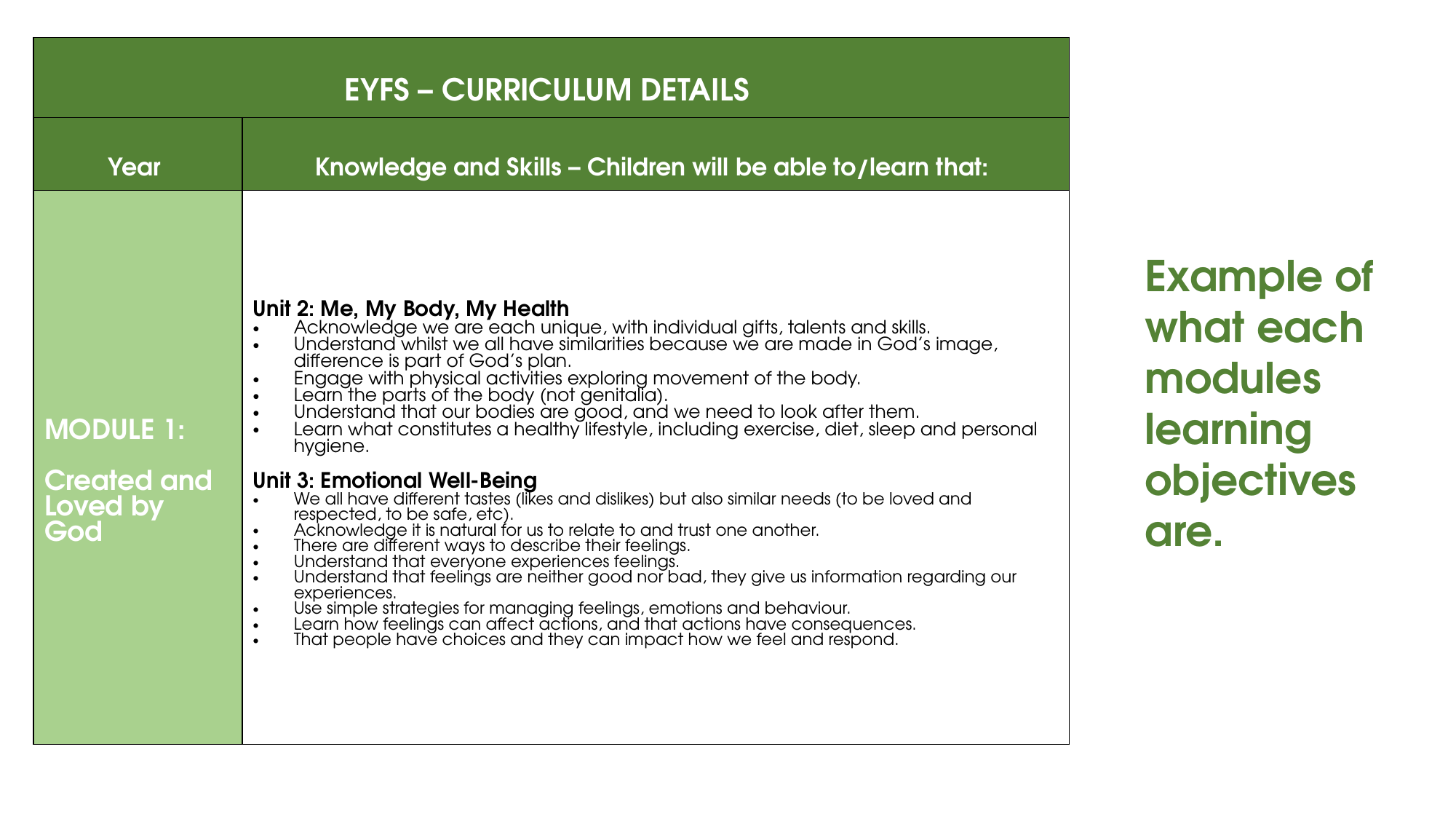

| EYFS – CURRICULUM DETAILS |  |
| --- | --- |
| Year | Knowledge and Skills – Children will be able to/learn that: |
| MODULE 1:    Created and Loved by God | Unit 2: Me, My Body, My Health  Acknowledge we are each unique, with individual gifts, talents and skills.  Understand whilst we all have similarities because we are made in God’s image, difference is part of God’s plan.  Engage with physical activities exploring movement of the body.  Learn the parts of the body (not genitalia).   Understand that our bodies are good, and we need to look after them.  Learn what constitutes a healthy lifestyle, including exercise, diet, sleep and personal hygiene.     Unit 3: Emotional Well-Being  We all have different tastes (likes and dislikes) but also similar needs (to be loved and respected, to be safe, etc).   Acknowledge it is natural for us to relate to and trust one another.   There are different ways to describe their feelings.  Understand that everyone experiences feelings.  Understand that feelings are neither good nor bad, they give us information regarding our experiences.  Use simple strategies for managing feelings, emotions and behaviour.  Learn how feelings can affect actions, and that actions have consequences.  That people have choices and they can impact how we feel and respond. |
Example of what each modules learning objectives are.
20XX